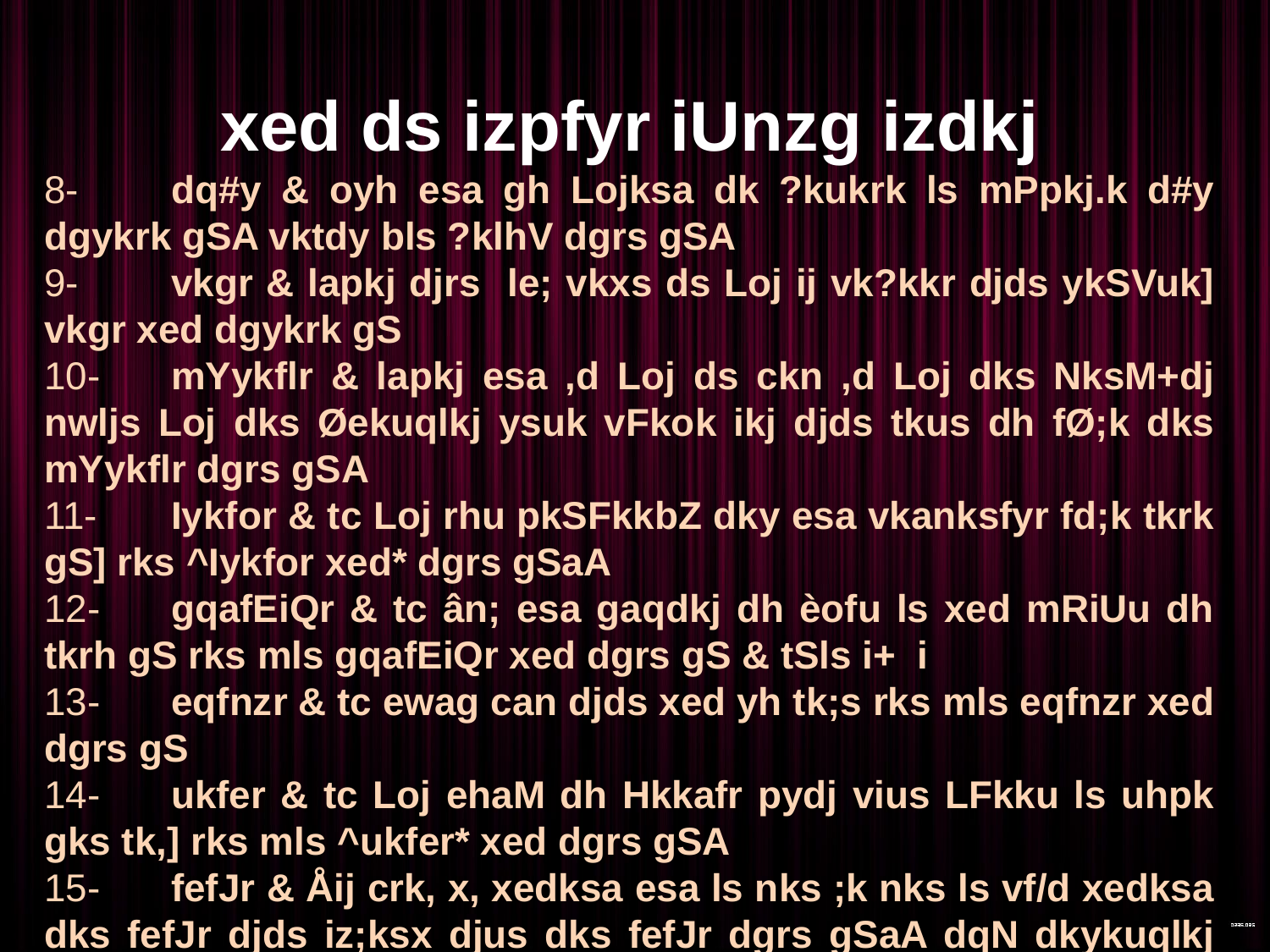

xed ds izpfyr iUnzg izdkj
8-	dq#y & oyh esa gh Lojksa dk ?kukrk ls mPpkj.k d#y dgykrk gSA vktdy bls ?klhV dgrs gSA
9-	vkgr & lapkj djrs  le; vkxs ds Loj ij vk?kkr djds ykSVuk] vkgr xed dgykrk gS
10-	mYykflr & lapkj esa ,d Loj ds ckn ,d Loj dks NksM+dj nwljs Loj dks Øekuqlkj ysuk vFkok ikj djds tkus dh fØ;k dks mYykflr dgrs gSA
11-	Iykfor & tc Loj rhu pkSFkkbZ dky esa vkanksfyr fd;k tkrk gS] rks ^Iykfor xed* dgrs gSaA
12-	gqafEiQr & tc ân; esa gaqdkj dh èofu ls xed mRiUu dh tkrh gS rks mls gqafEiQr xed dgrs gS & tSls i+  i
13-	eqfnzr & tc ewag can djds xed yh tk;s rks mls eqfnzr xed dgrs gS
14-	ukfer & tc Loj ehaM dh Hkkafr pydj vius LFkku ls uhpk gks tk,] rks mls ^ukfer* xed dgrs gSA
15-	fefJr & Åij crk, x, xedksa esa ls nks ;k nks ls vf/d xedksa dks fefJr djds iz;ksx djus dks fefJr dgrs gSaA dqN dkykuqlkj Hksn ls laxhrjRukdj esa Hkh bUgha y{k.kksa dk o.kZu fd;k x;k gSA